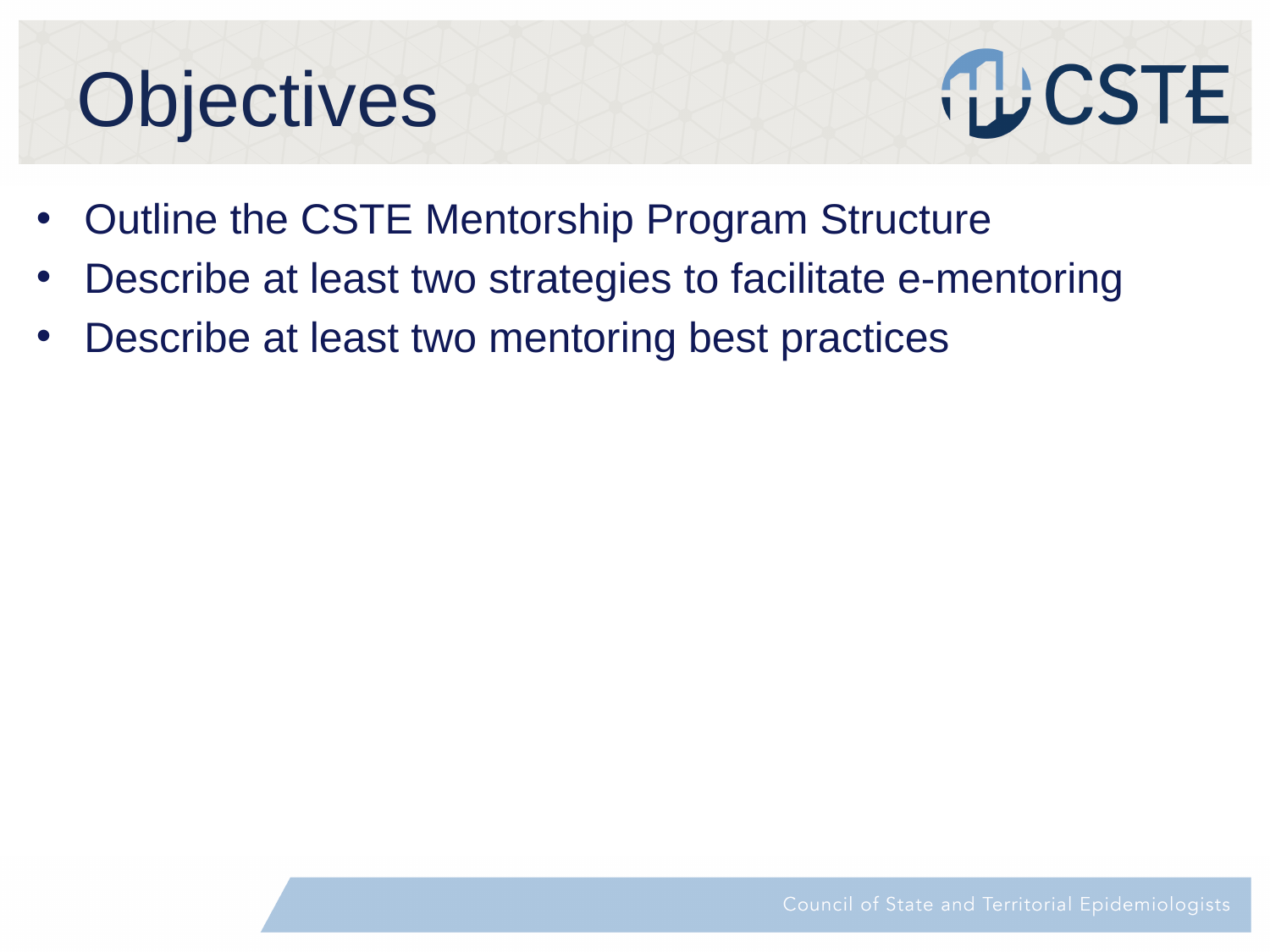

# Objectives
Outline the CSTE Mentorship Program Structure
Describe at least two strategies to facilitate e-mentoring
Describe at least two mentoring best practices